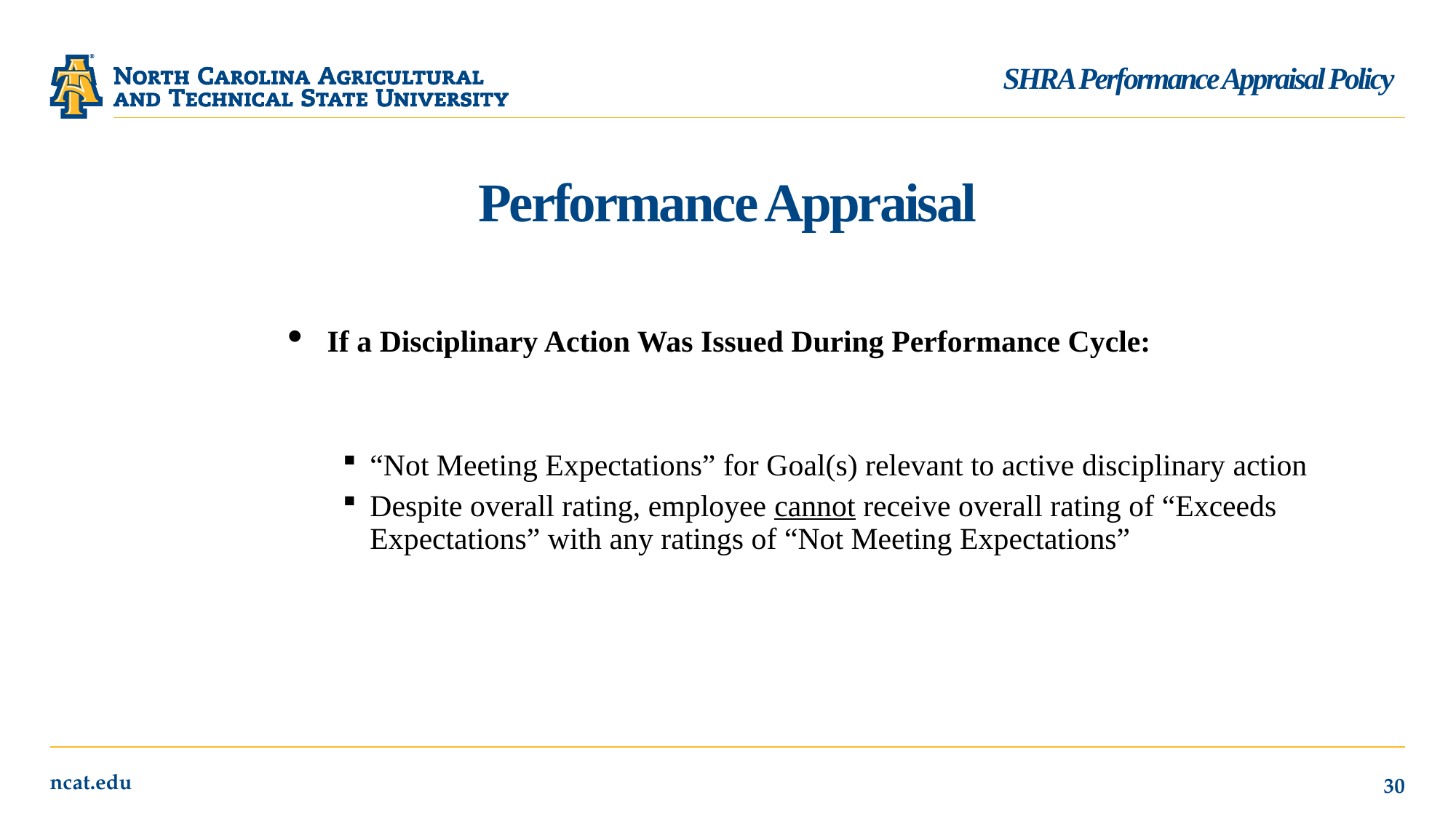

SHRA Performance Appraisal Policy
# Performance Appraisal
 If a Disciplinary Action Was Issued During Performance Cycle:

“Not Meeting Expectations” for Goal(s) relevant to active disciplinary action
Despite overall rating, employee cannot receive overall rating of “Exceeds Expectations” with any ratings of “Not Meeting Expectations”

30